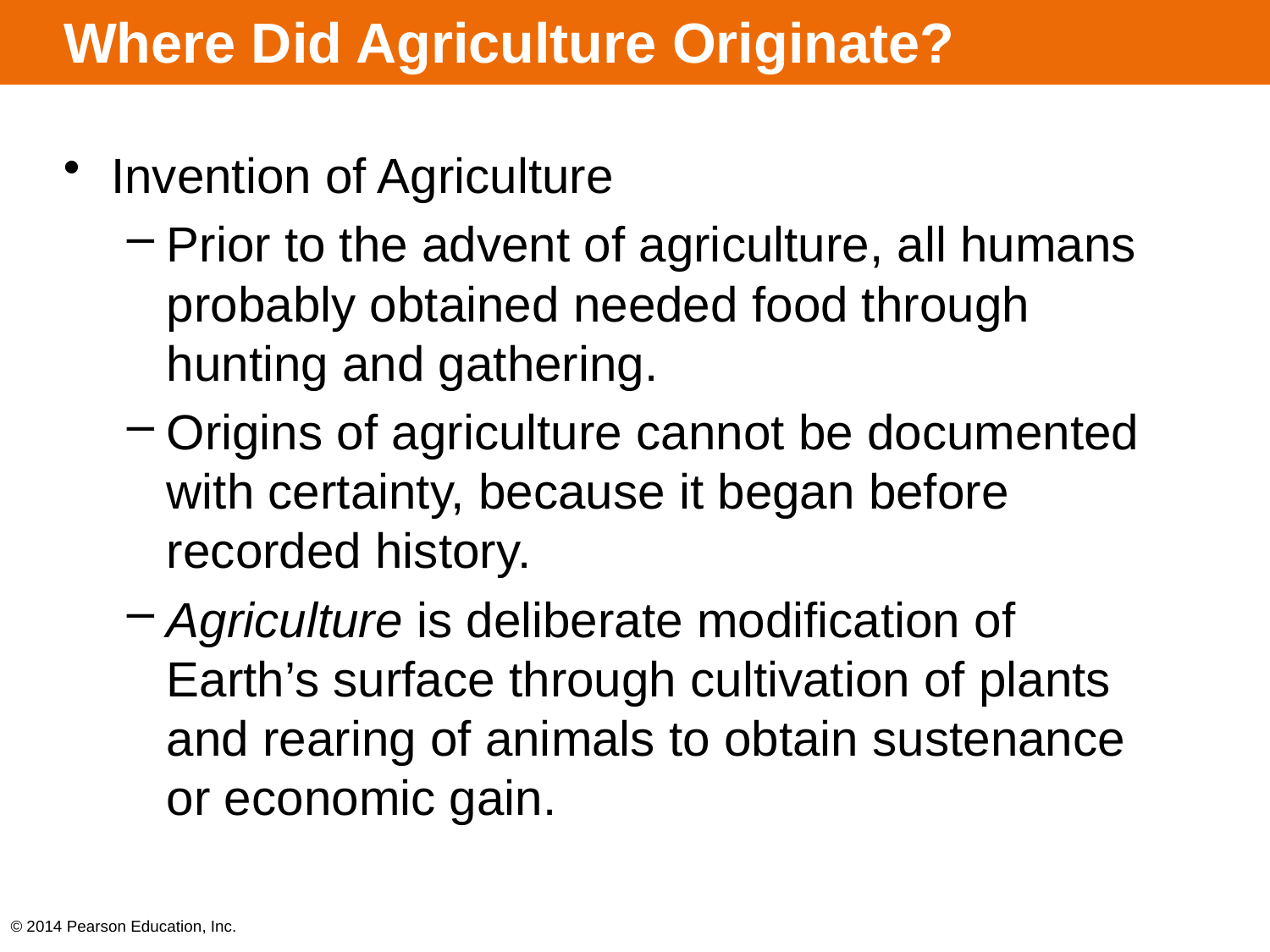

# Where Did Agriculture Originate?
Invention of Agriculture
Prior to the advent of agriculture, all humans probably obtained needed food through hunting and gathering.
Origins of agriculture cannot be documented with certainty, because it began before recorded history.
Agriculture is deliberate modification of Earth’s surface through cultivation of plants and rearing of animals to obtain sustenance or economic gain.